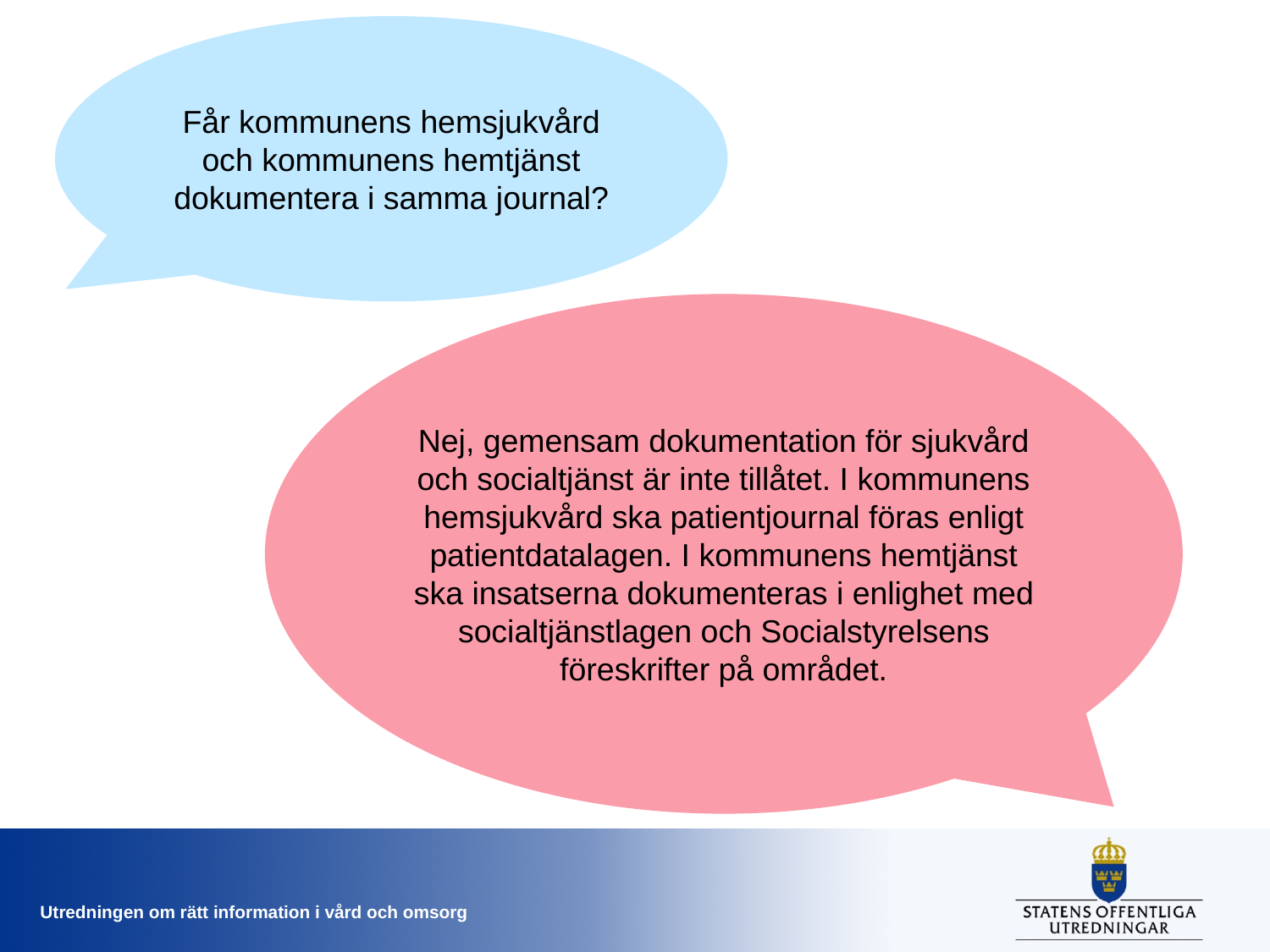

Får kommunens hemsjukvård och kommunens hemtjänst dokumentera i samma journal?
Nej, gemensam dokumentation för sjukvård och socialtjänst är inte tillåtet. I kommunens hemsjukvård ska patientjournal föras enligt patientdatalagen. I kommunens hemtjänst ska insatserna dokumenteras i enlighet med socialtjänstlagen och Socialstyrelsens föreskrifter på området.